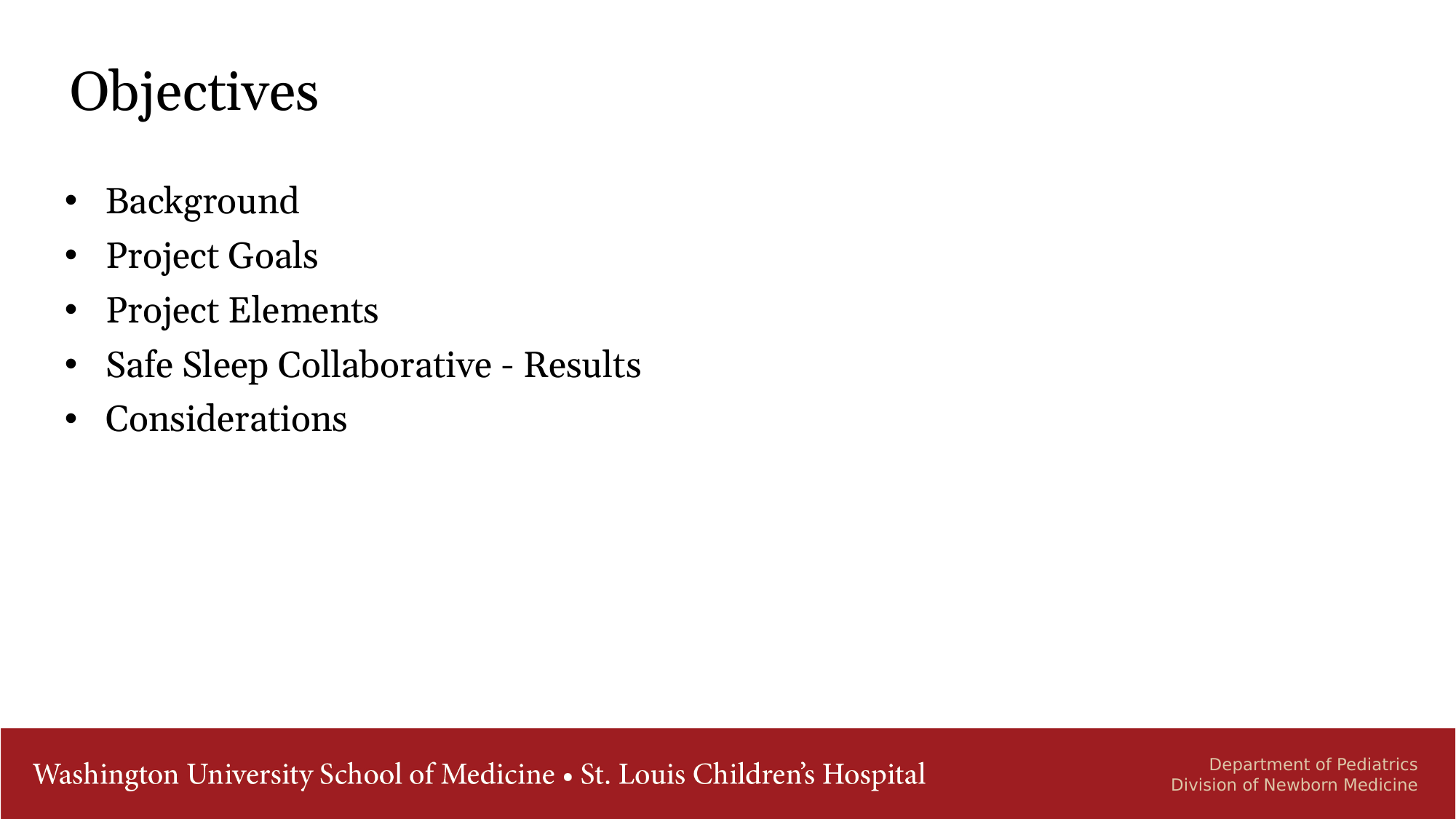

# Objectives
Background
Project Goals
Project Elements
Safe Sleep Collaborative - Results
Considerations